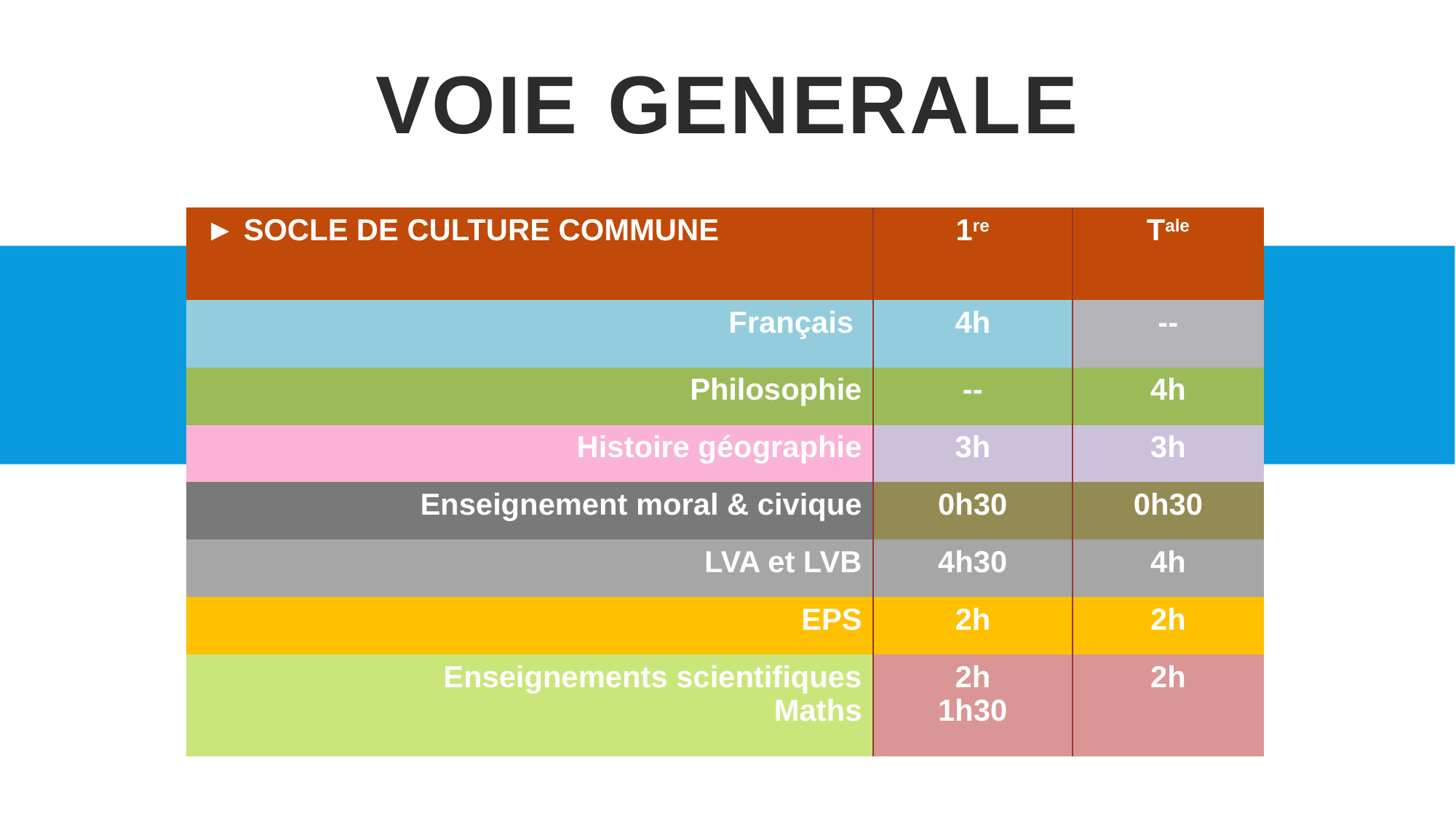

# voie generale
► Enseignements voie générale
| ► SOCLE DE CULTURE COMMUNE | 1re | Tale |
| --- | --- | --- |
| Français | 4h | -- |
| Philosophie | -- | 4h |
| Histoire géographie | 3h | 3h |
| Enseignement moral & civique | 0h30 | 0h30 |
| LVA et LVB | 4h30 | 4h |
| EPS | 2h | 2h |
| Enseignements scientifiques Maths | 2h 1h30 | 2h |